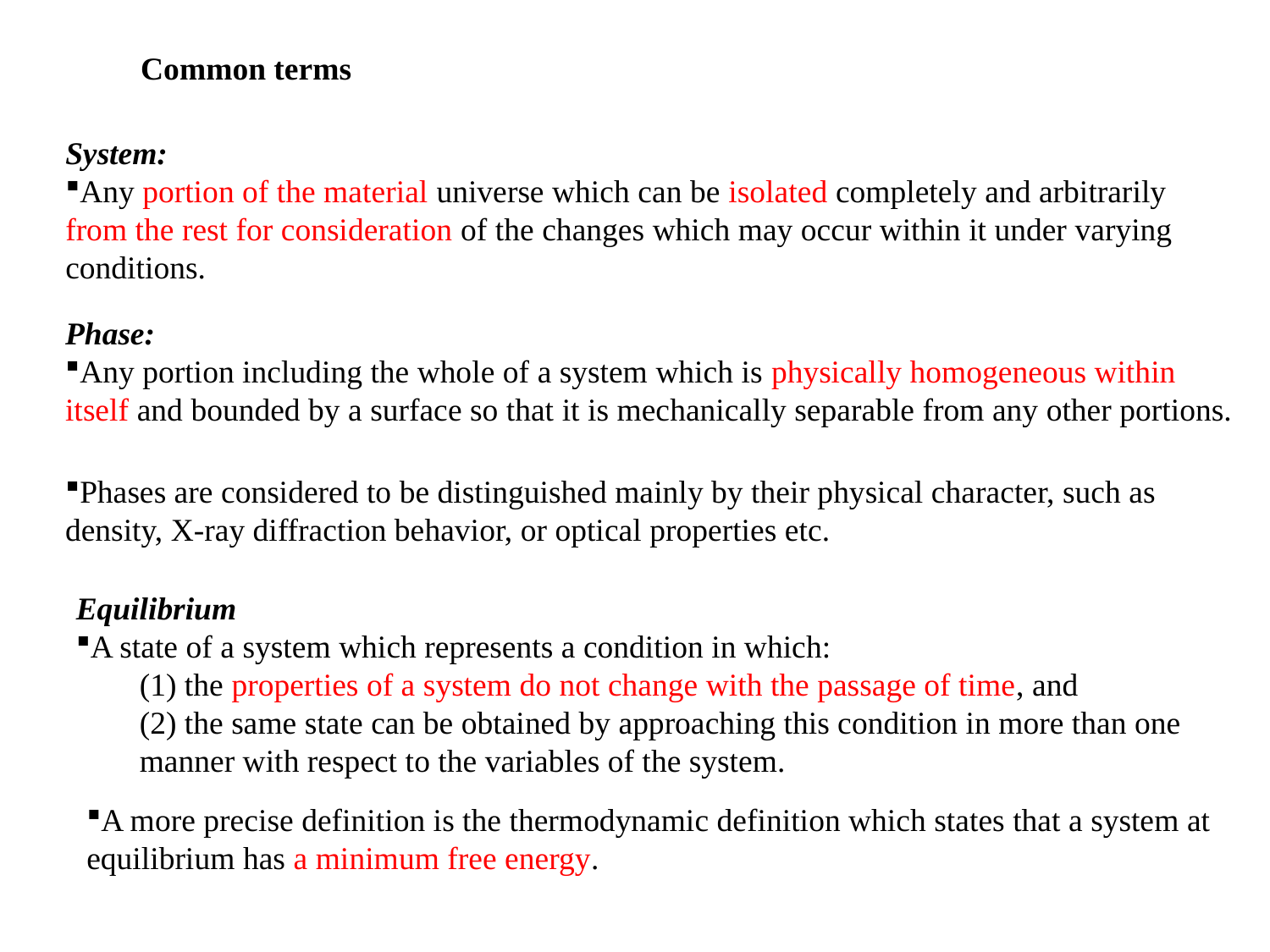

Common terms
System:
Any portion of the material universe which can be isolated completely and arbitrarily from the rest for consideration of the changes which may occur within it under varying conditions.
Phase:
Any portion including the whole of a system which is physically homogeneous within itself and bounded by a surface so that it is mechanically separable from any other portions.
Phases are considered to be distinguished mainly by their physical character, such as density, X-ray diffraction behavior, or optical properties etc.
Equilibrium
A state of a system which represents a condition in which:
(1) the properties of a system do not change with the passage of time, and
(2) the same state can be obtained by approaching this condition in more than one manner with respect to the variables of the system.
A more precise definition is the thermodynamic definition which states that a system at equilibrium has a minimum free energy.